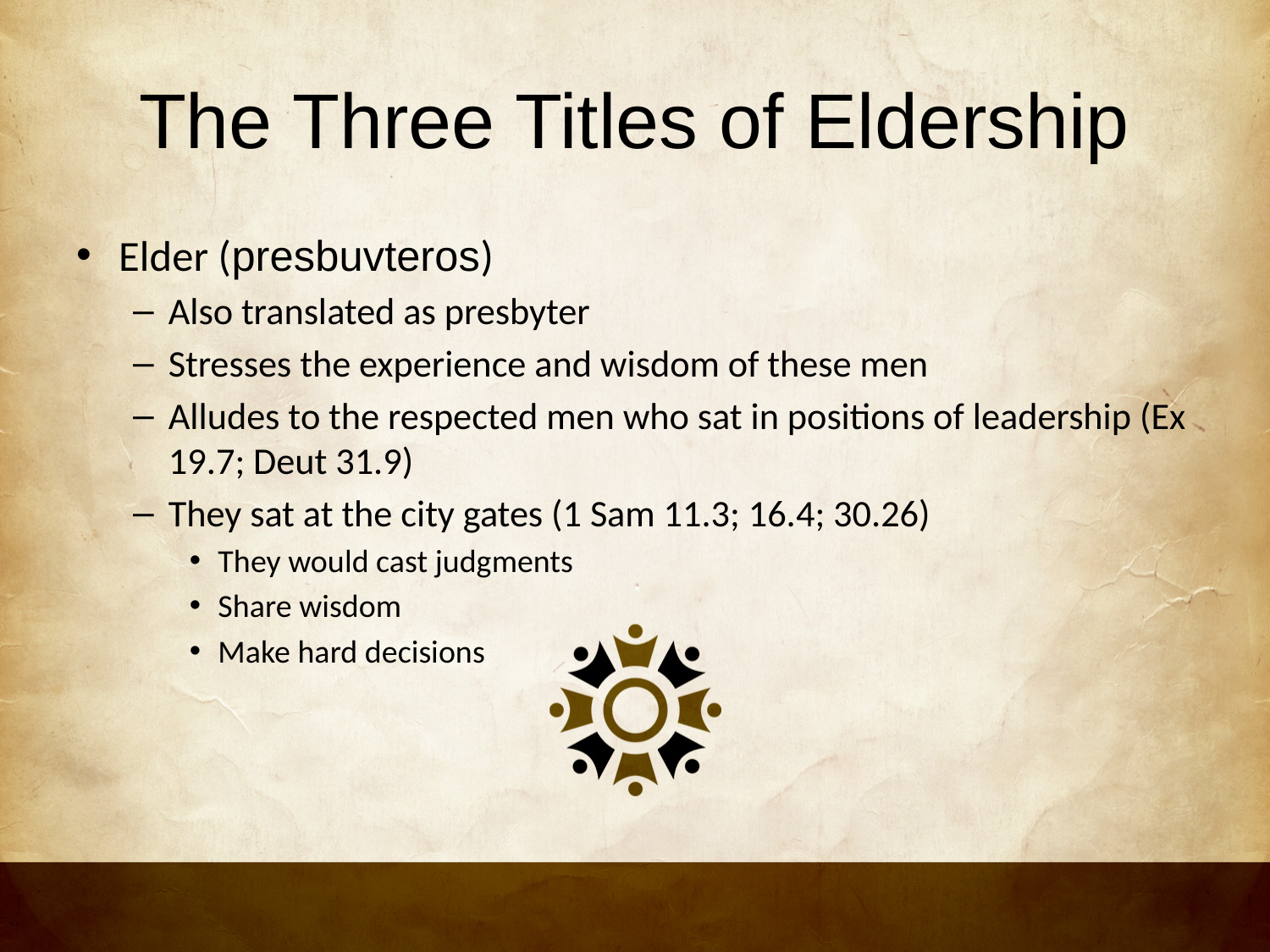

# The Three Titles of Eldership
Elder (presbuvteros)
Also translated as presbyter
Stresses the experience and wisdom of these men
Alludes to the respected men who sat in positions of leadership (Ex 19.7; Deut 31.9)
They sat at the city gates (1 Sam 11.3; 16.4; 30.26)
They would cast judgments
Share wisdom
Make hard decisions